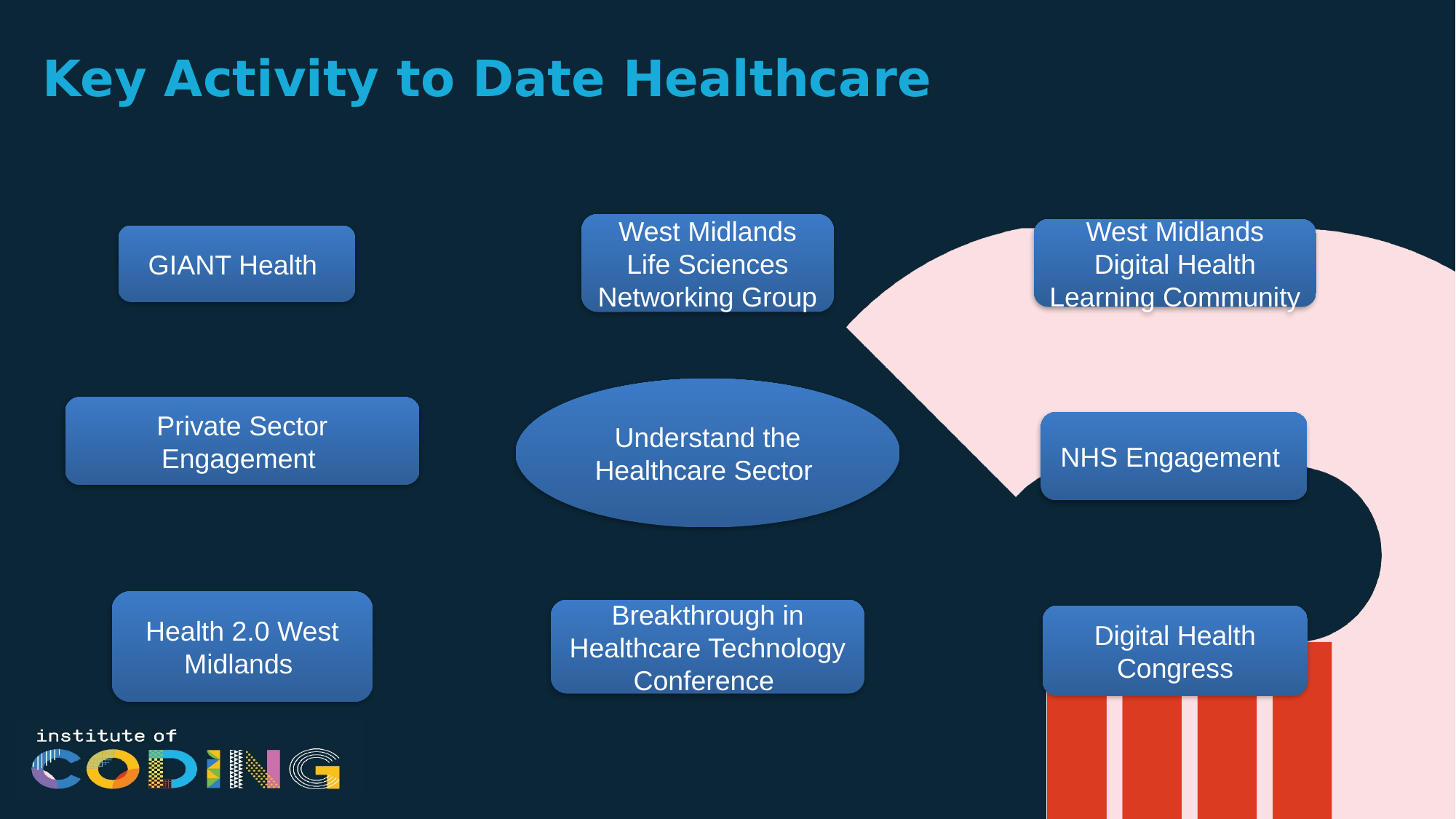

# Key Activity to Date Healthcare
West Midlands Life Sciences Networking Group
West Midlands Digital Health Learning Community
GIANT Health
Understand the Healthcare Sector
Private Sector Engagement
NHS Engagement
Health 2.0 West Midlands
Breakthrough in Healthcare Technology Conference
Digital Health Congress